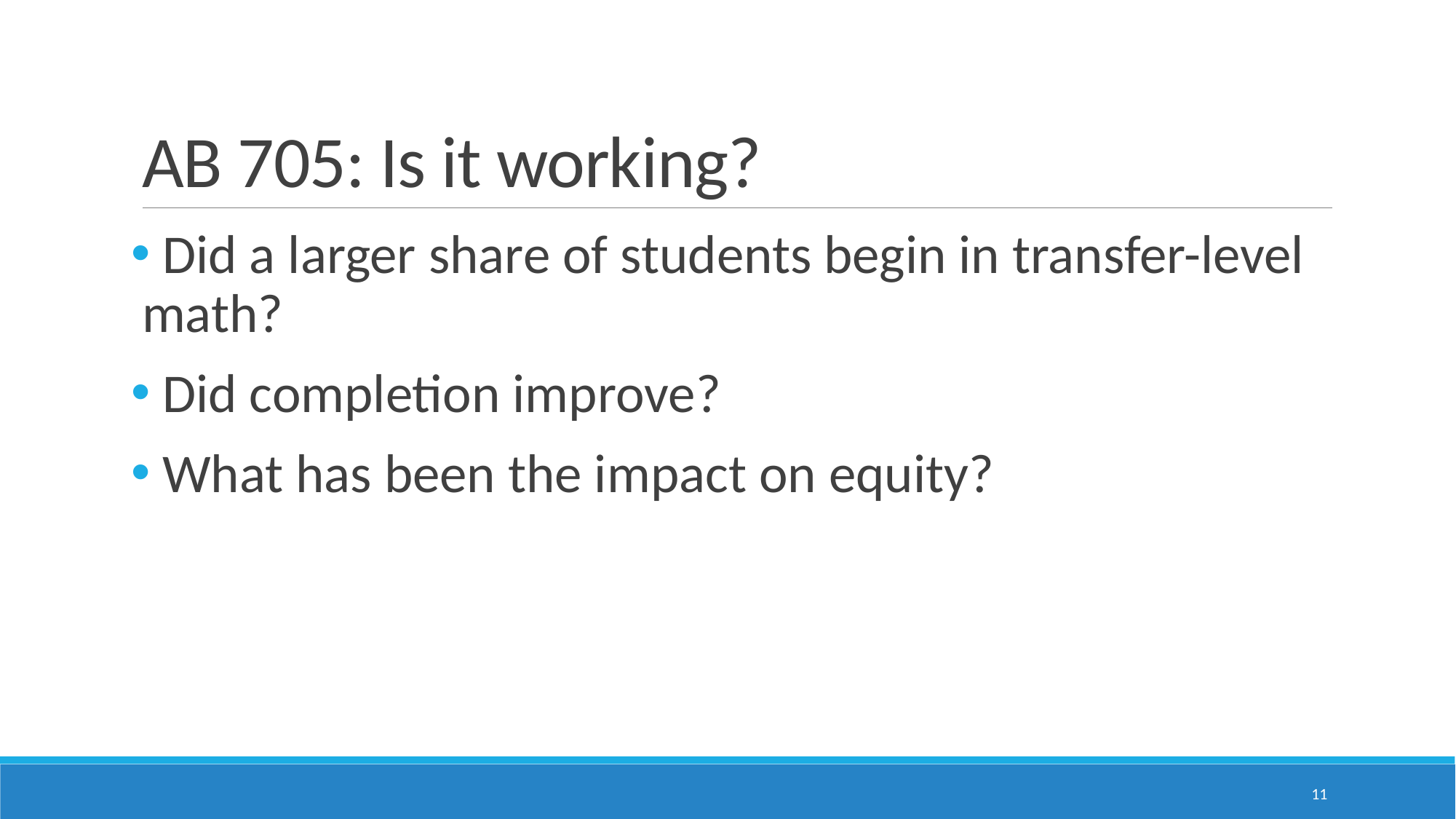

# AB 705: Is it working?
 Did a larger share of students begin in transfer-level math?
 Did completion improve?
 What has been the impact on equity?
11